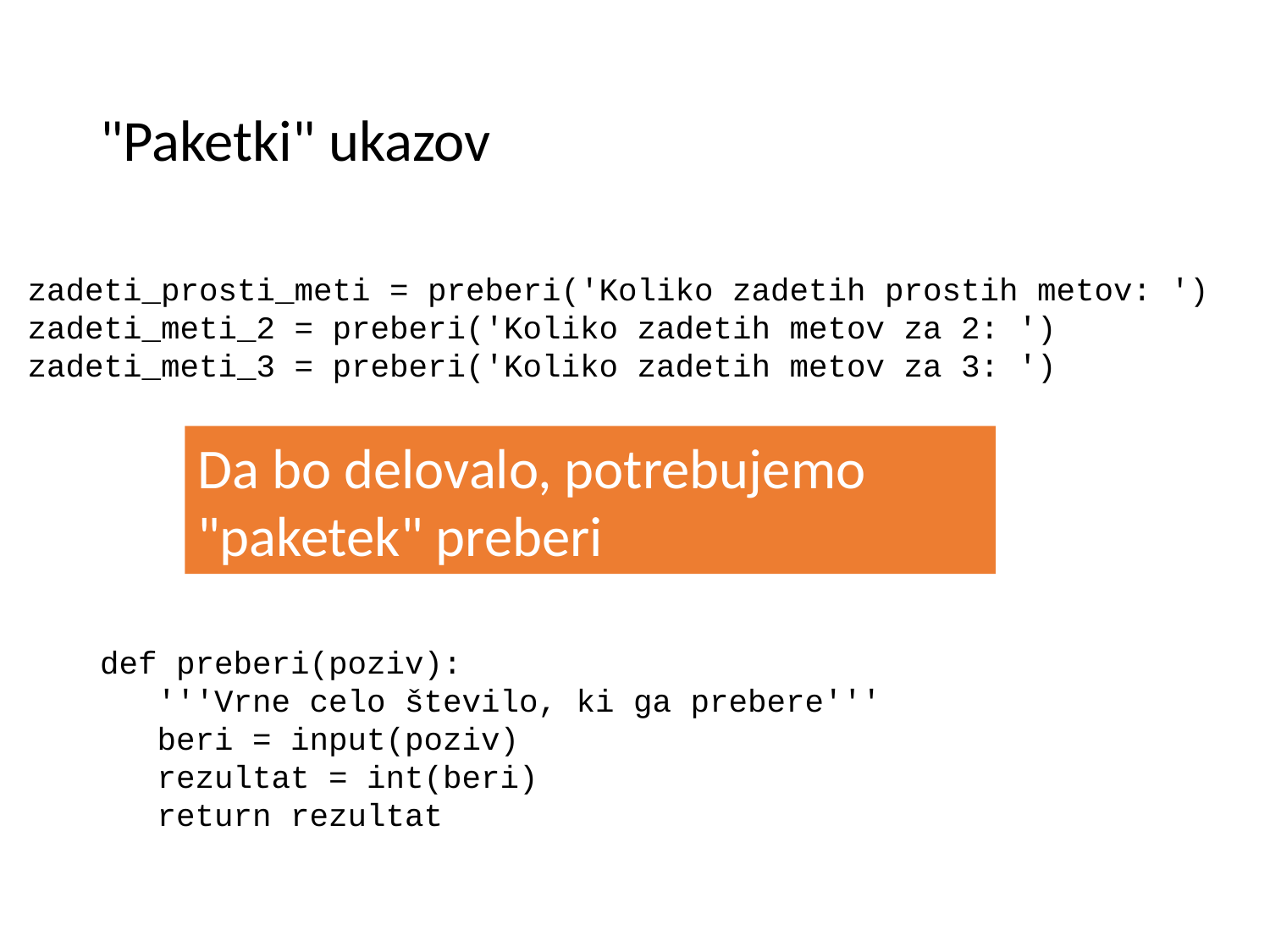

# "Paketki" ukazov
zadeti_prosti_meti = preberi('Koliko zadetih prostih metov: ')
zadeti_meti_2 = preberi('Koliko zadetih metov za 2: ')
zadeti_meti_3 = preberi('Koliko zadetih metov za 3: ')

Da bo delovalo, potrebujemo "paketek" preberi
def preberi(poziv):
   '''Vrne celo število, ki ga prebere'''
   beri = input(poziv)
   rezultat = int(beri)
   return rezultat